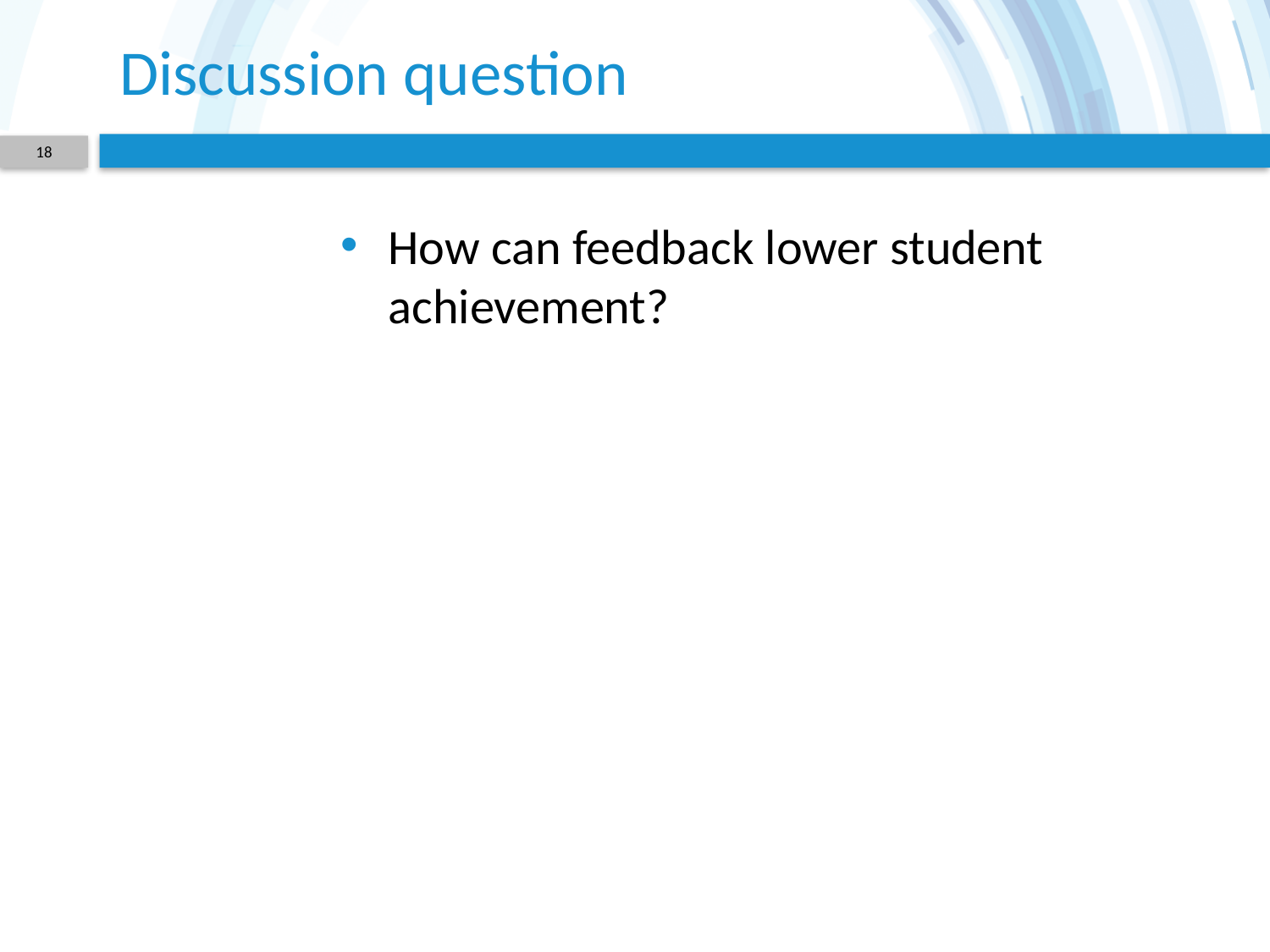

# Discussion question
18

How can feedback lower student achievement?